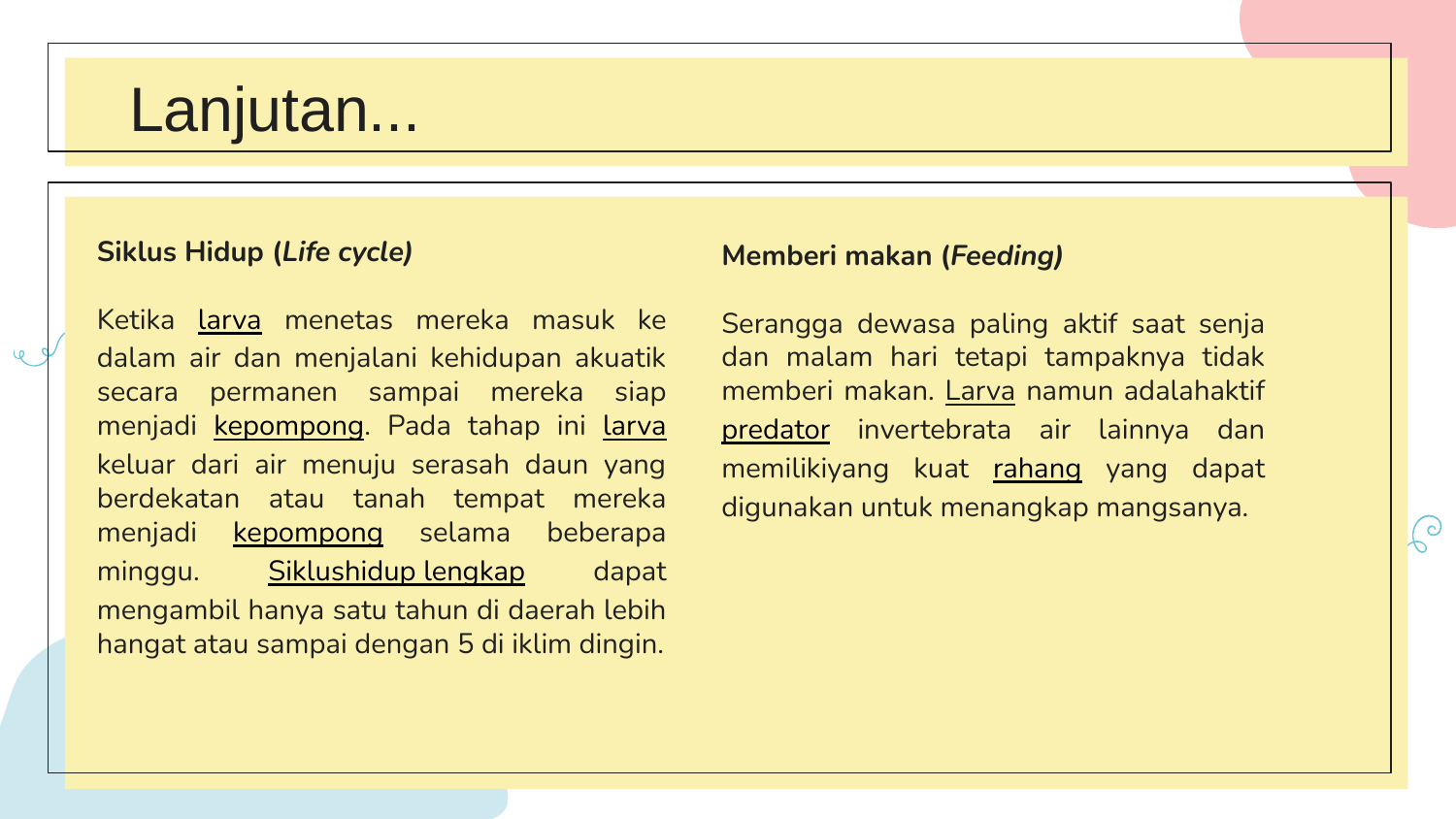

# Lanjutan...
Memberi makan (Feeding)

Serangga dewasa paling aktif saat senja dan malam hari tetapi tampaknya tidak memberi makan. Larva namun adalahaktif predator invertebrata air lainnya dan memilikiyang kuat rahang yang dapat digunakan untuk menangkap mangsanya.
Siklus Hidup (Life cycle)

Ketika larva menetas mereka masuk ke dalam air dan menjalani kehidupan akuatik secara permanen sampai mereka siap menjadi kepompong. Pada tahap ini larva keluar dari air menuju serasah daun yang berdekatan atau tanah tempat mereka menjadi kepompong selama beberapa minggu. Siklushidup lengkap dapat mengambil hanya satu tahun di daerah lebih hangat atau sampai dengan 5 di iklim dingin.